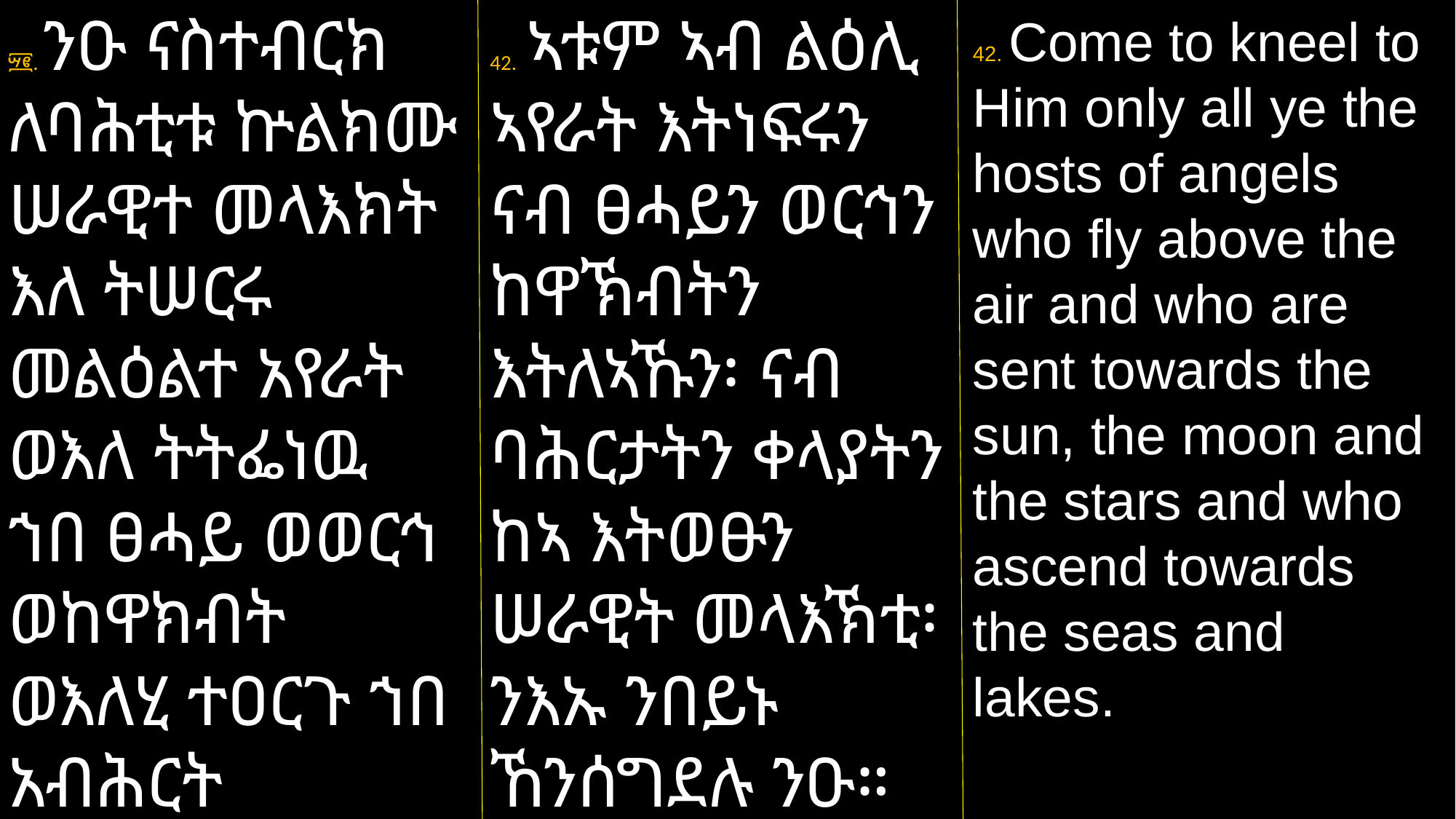

፵፪. ንዑ ናስተብርክ ለባሕቲቱ ኵልክሙ ሠራዊተ መላእክት እለ ትሠርሩ መልዕልተ አየራት ወእለ ትትፌነዉ ኀበ ፀሓይ ወወርኅ ወከዋክብት ወእለሂ ተዐርጉ ኀበ አብሕርት ወቀላያት።
42.  ኣቱም ኣብ ልዕሊ ኣየራት እትነፍሩን ናብ ፀሓይን ወርኅን ከዋኽብትን እትለኣኹን፡ ናብ ባሕርታትን ቀላያትን ከኣ እትወፁን ሠራዊት መላእኽቲ፡ ንእኡ ንበይኑ ኸንሰግደሉ ንዑ።

42. Come to kneel to Him only all ye the hosts of angels who fly above the air and who are sent towards the sun, the moon and the stars and who ascend towards the seas and lakes.